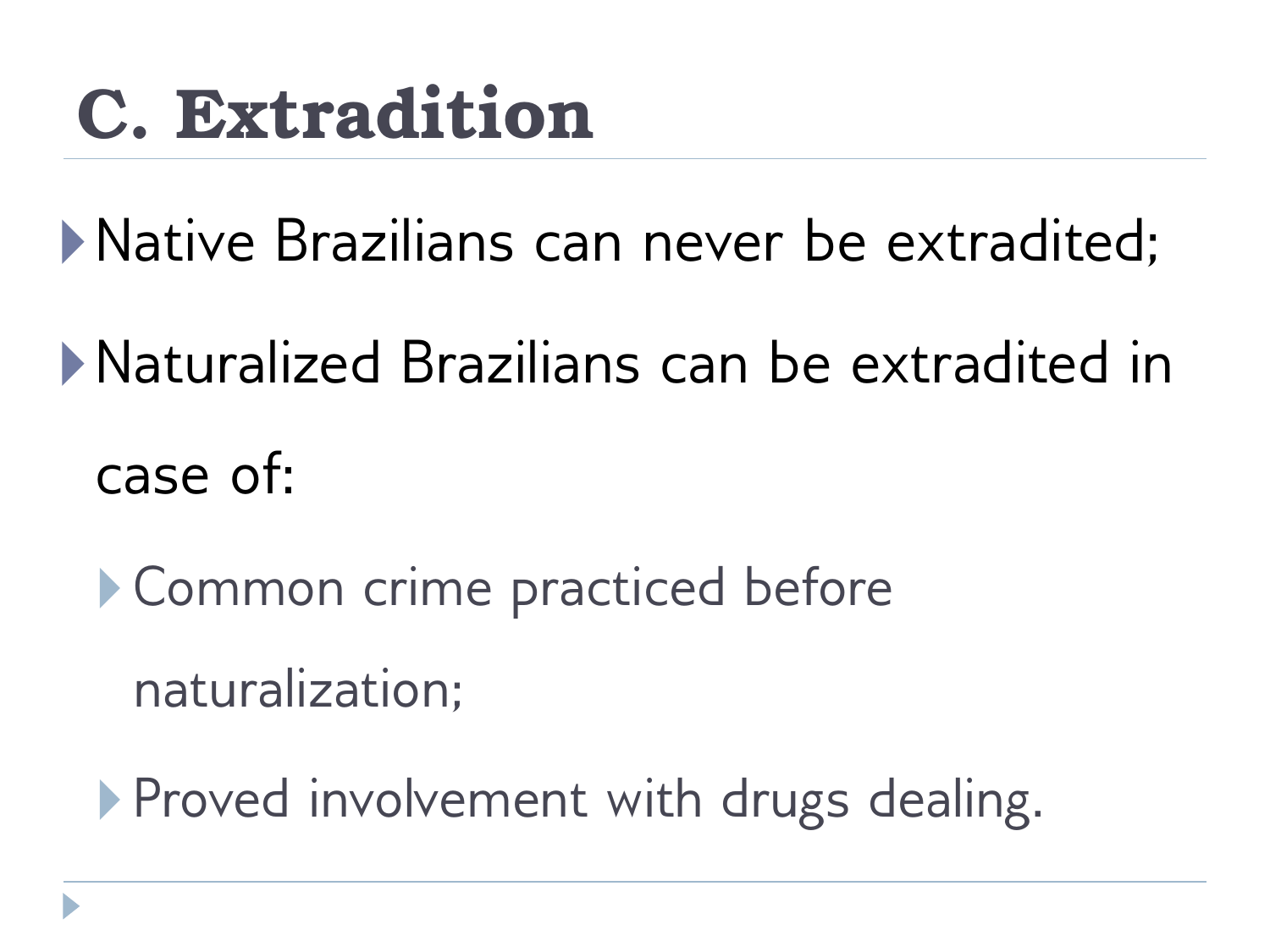

# C. Extradition
Native Brazilians can never be extradited;
Naturalized Brazilians can be extradited in case of:
Common crime practiced before naturalization;
Proved involvement with drugs dealing.